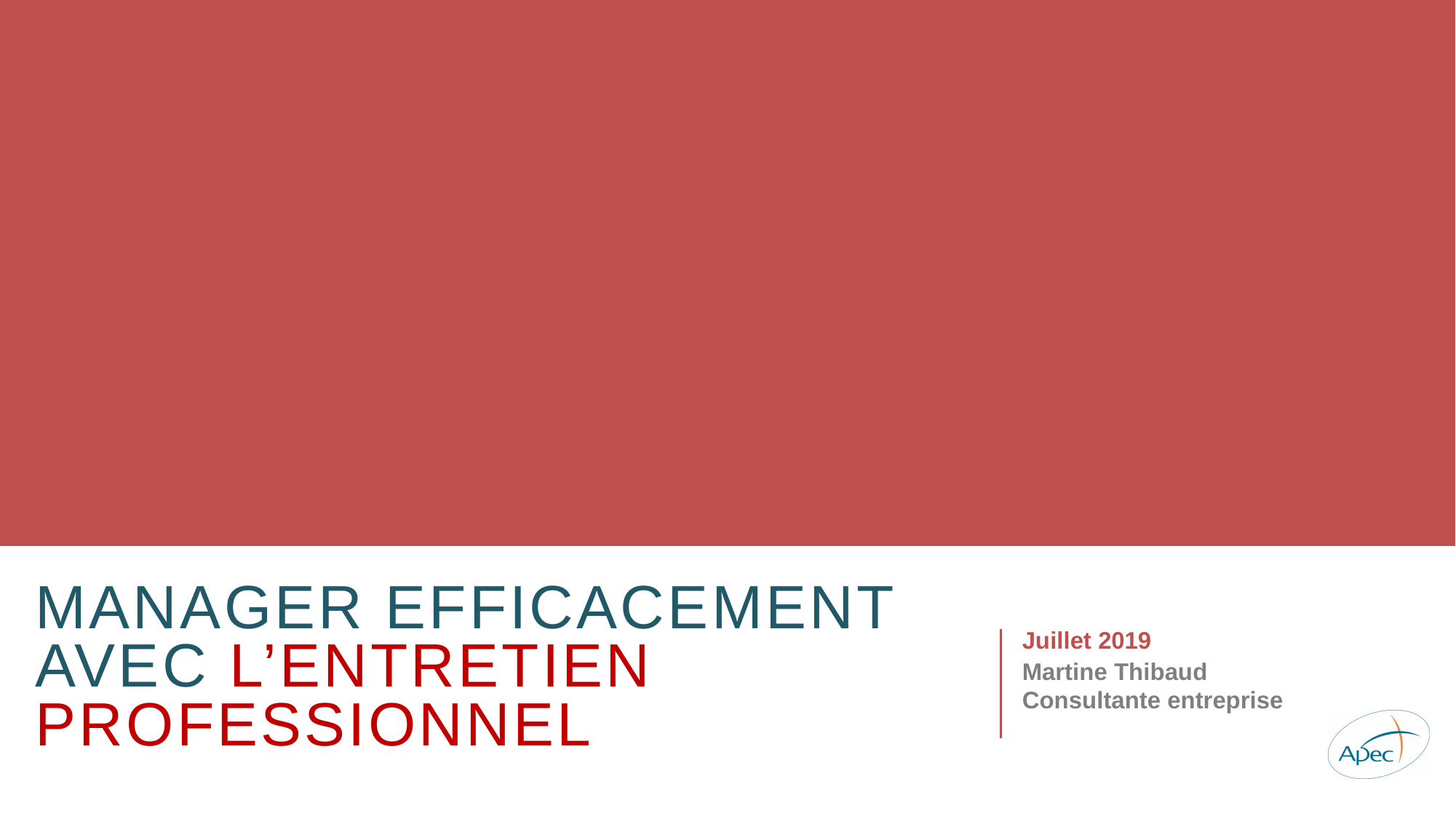

# Manager efficacement avec l’entretien professionnel
Juillet 2019
Martine Thibaud Consultante entreprise